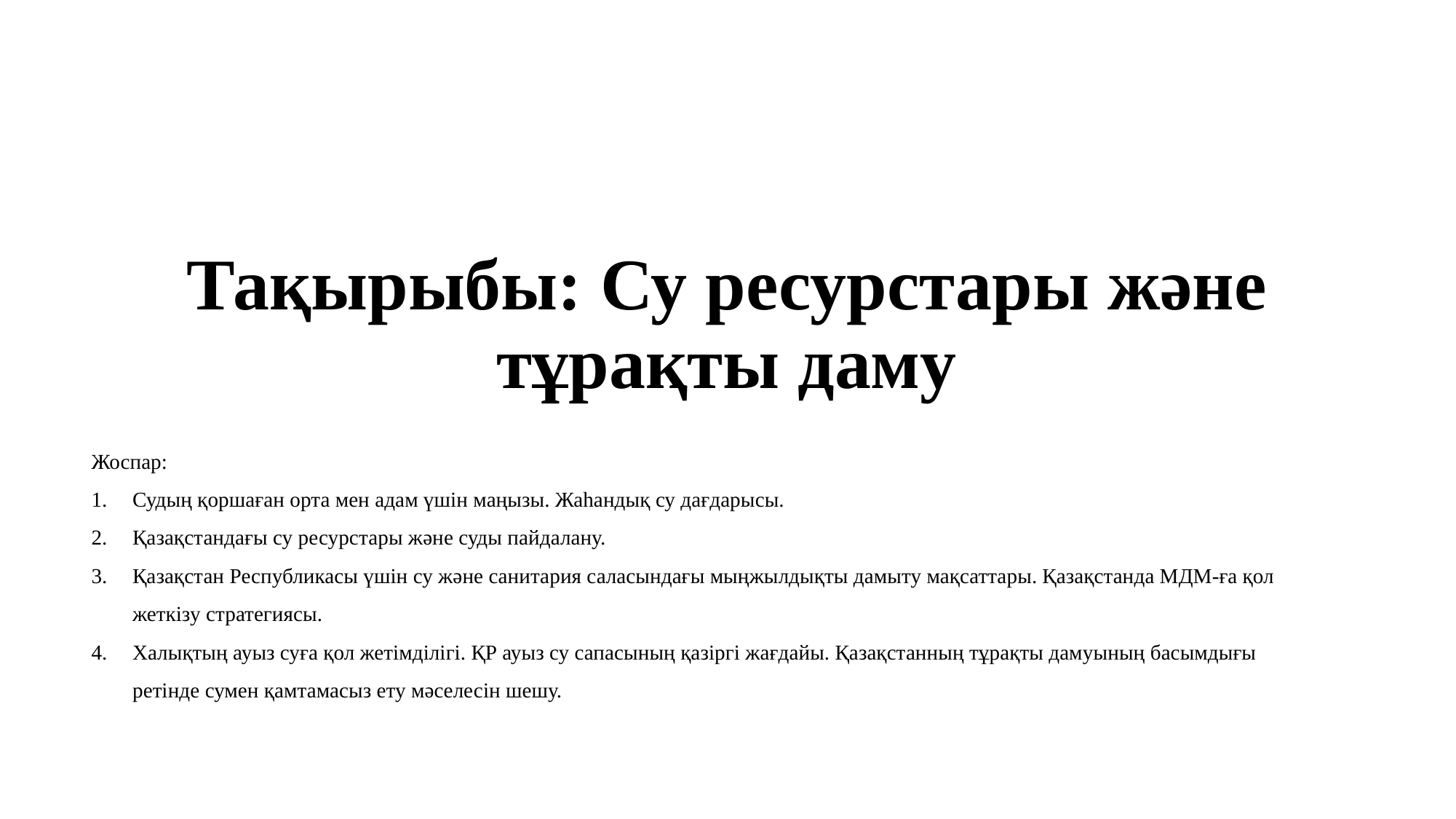

# Тақырыбы: Су ресурстары және тұрақты даму
Жоспар:
Судың қоршаған орта мен адам үшін маңызы. Жаһандық су дағдарысы.
Қазақстандағы су ресурстары және суды пайдалану.
Қазақстан Республикасы үшін су және санитария саласындағы мыңжылдықты дамыту мақсаттары. Қазақстанда МДМ-ға қол жеткізу стратегиясы.
Халықтың ауыз суға қол жетімділігі. ҚР ауыз су сапасының қазіргі жағдайы. Қазақстанның тұрақты дамуының басымдығы ретінде сумен қамтамасыз ету мәселесін шешу.